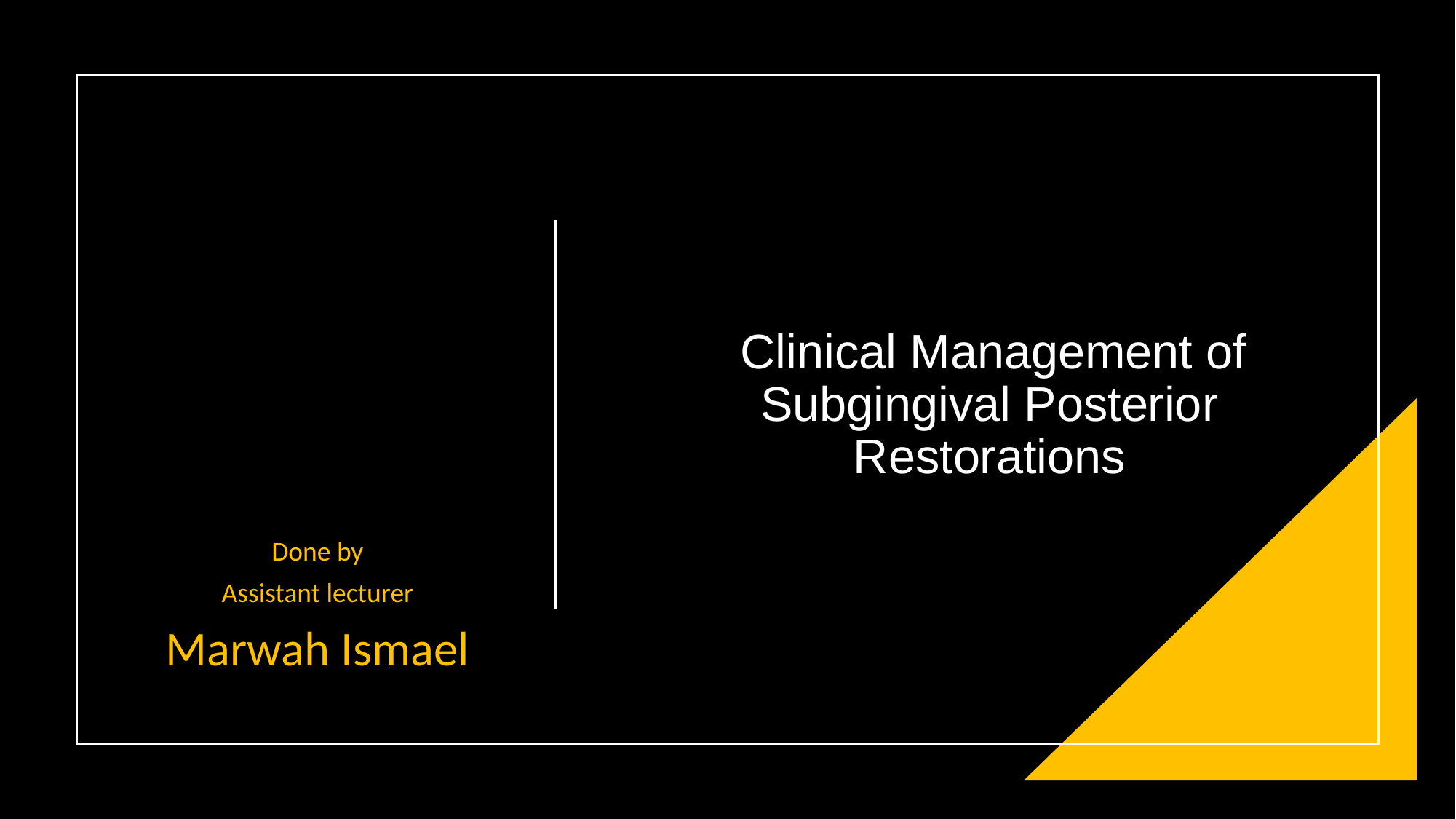

Clinical Management of Subgingival Posterior Restorations

Done by
Assistant lecturer
Marwah Ismael